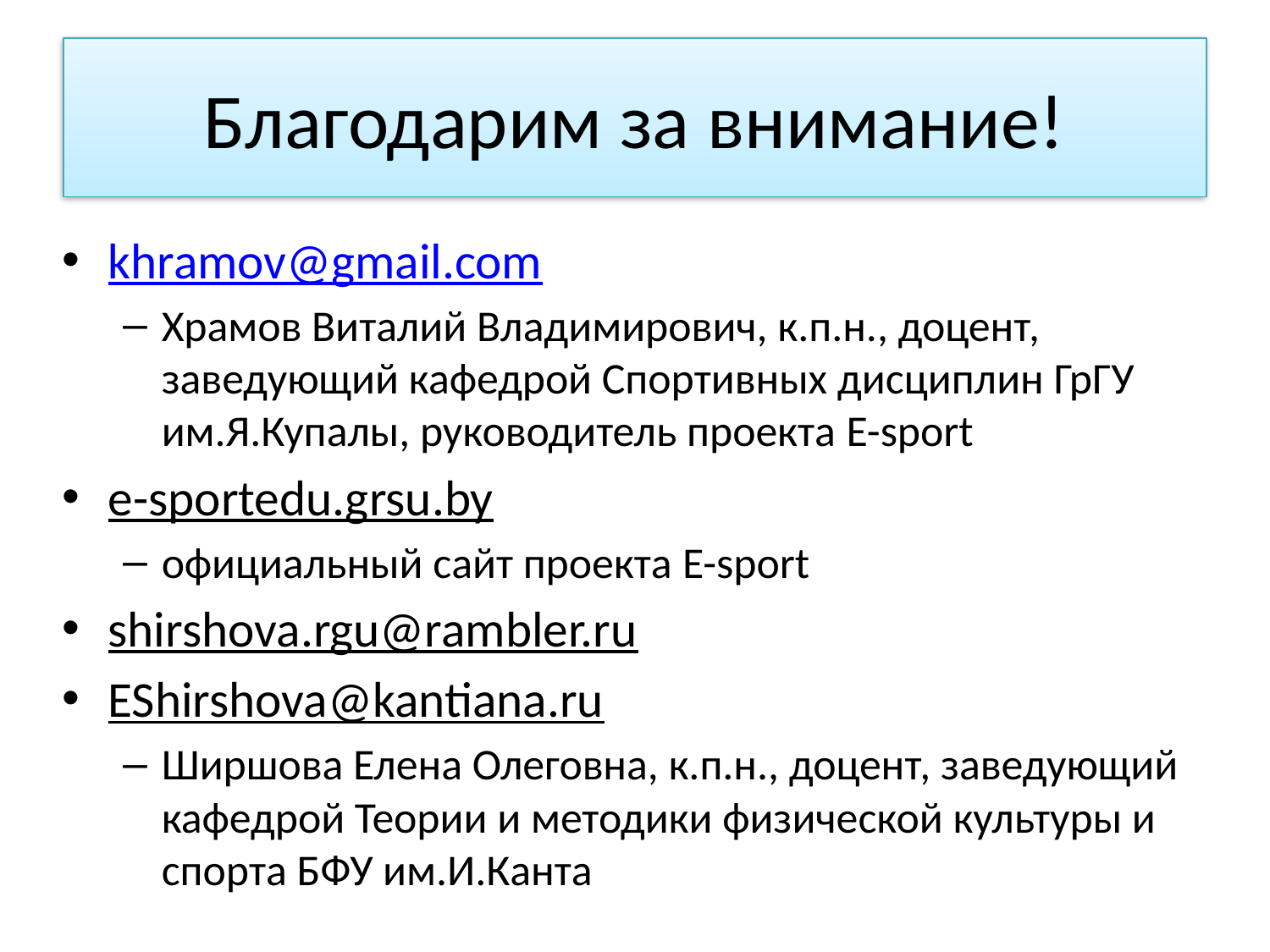

# Благодарим за внимание!
khramov@gmail.com
Храмов Виталий Владимирович, к.п.н., доцент, заведующий кафедрой Спортивных дисциплин ГрГУ им.Я.Купалы, руководитель проекта E-sport
e-sportedu.grsu.by
официальный сайт проекта E-sport
shirshova.rgu@rambler.ru
EShirshova@kantiana.ru
Ширшова Елена Олеговна, к.п.н., доцент, заведующий кафедрой Теории и методики физической культуры и спорта БФУ им.И.Канта